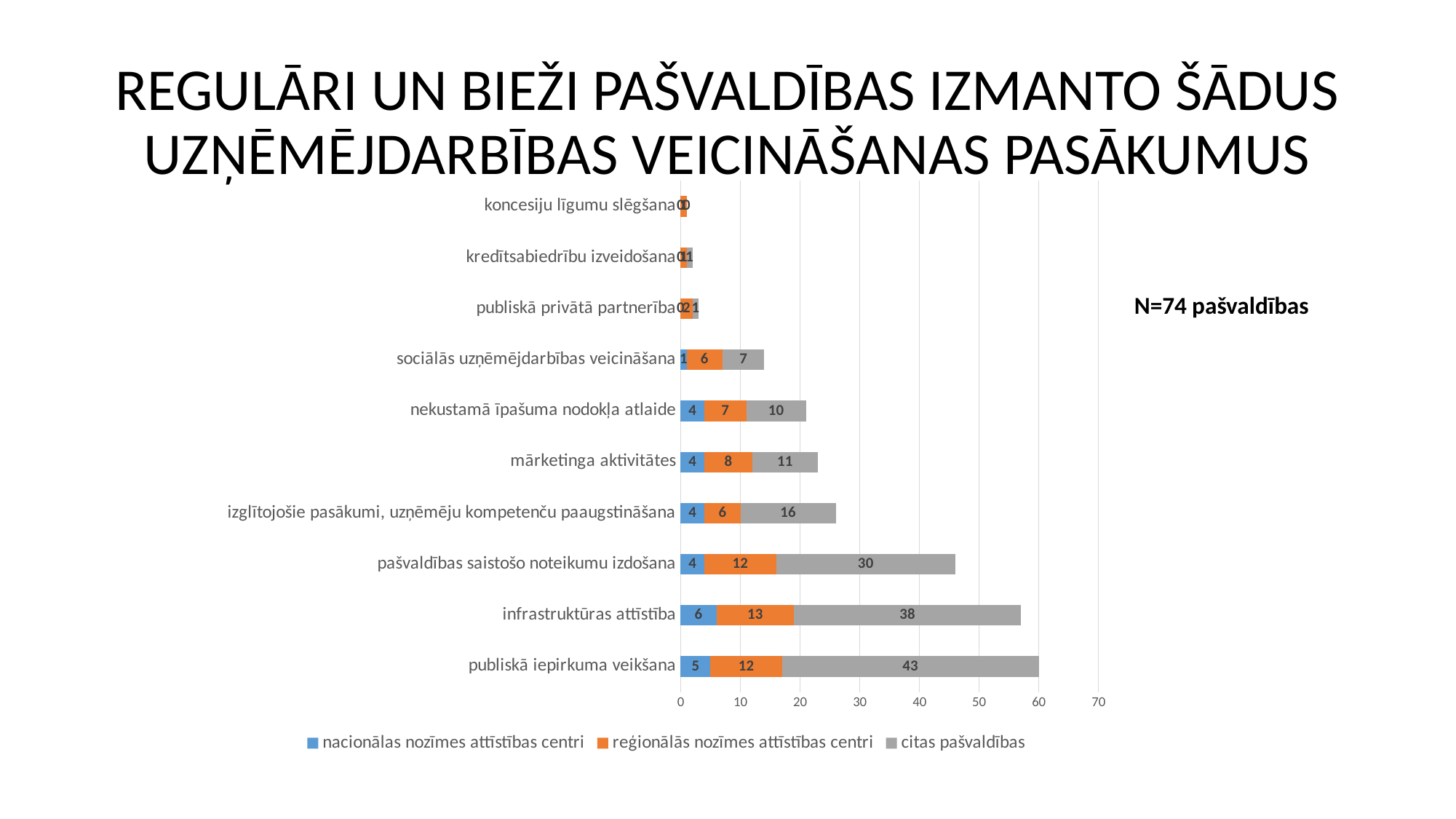

# REGULĀRI UN BIEŽI PAŠVALDĪBAS IZMANTO ŠĀDUS UZŅĒMĒJDARBĪBAS VEICINĀŠANAS PASĀKUMUS

### Chart

| Category | nacionālas nozīmes attīstības centri | reģionālās nozīmes attīstības centri | citas pašvaldības |
|---|---|---|---|
| publiskā iepirkuma veikšana | 5.0 | 12.0 | 43.0 |
| infrastruktūras attīstība | 6.0 | 13.0 | 38.0 |
| pašvaldības saistošo noteikumu izdošana | 4.0 | 12.0 | 30.0 |
| izglītojošie pasākumi, uzņēmēju kompetenču paaugstināšana | 4.0 | 6.0 | 16.0 |
| mārketinga aktivitātes | 4.0 | 8.0 | 11.0 |
| nekustamā īpašuma nodokļa atlaide | 4.0 | 7.0 | 10.0 |
| sociālās uzņēmējdarbības veicināšana | 1.0 | 6.0 | 7.0 |
| publiskā privātā partnerība | 0.0 | 2.0 | 1.0 |
| kredītsabiedrību izveidošana | 0.0 | 1.0 | 1.0 |
| koncesiju līgumu slēgšana | 0.0 | 1.0 | 0.0 |
N=74 pašvaldības